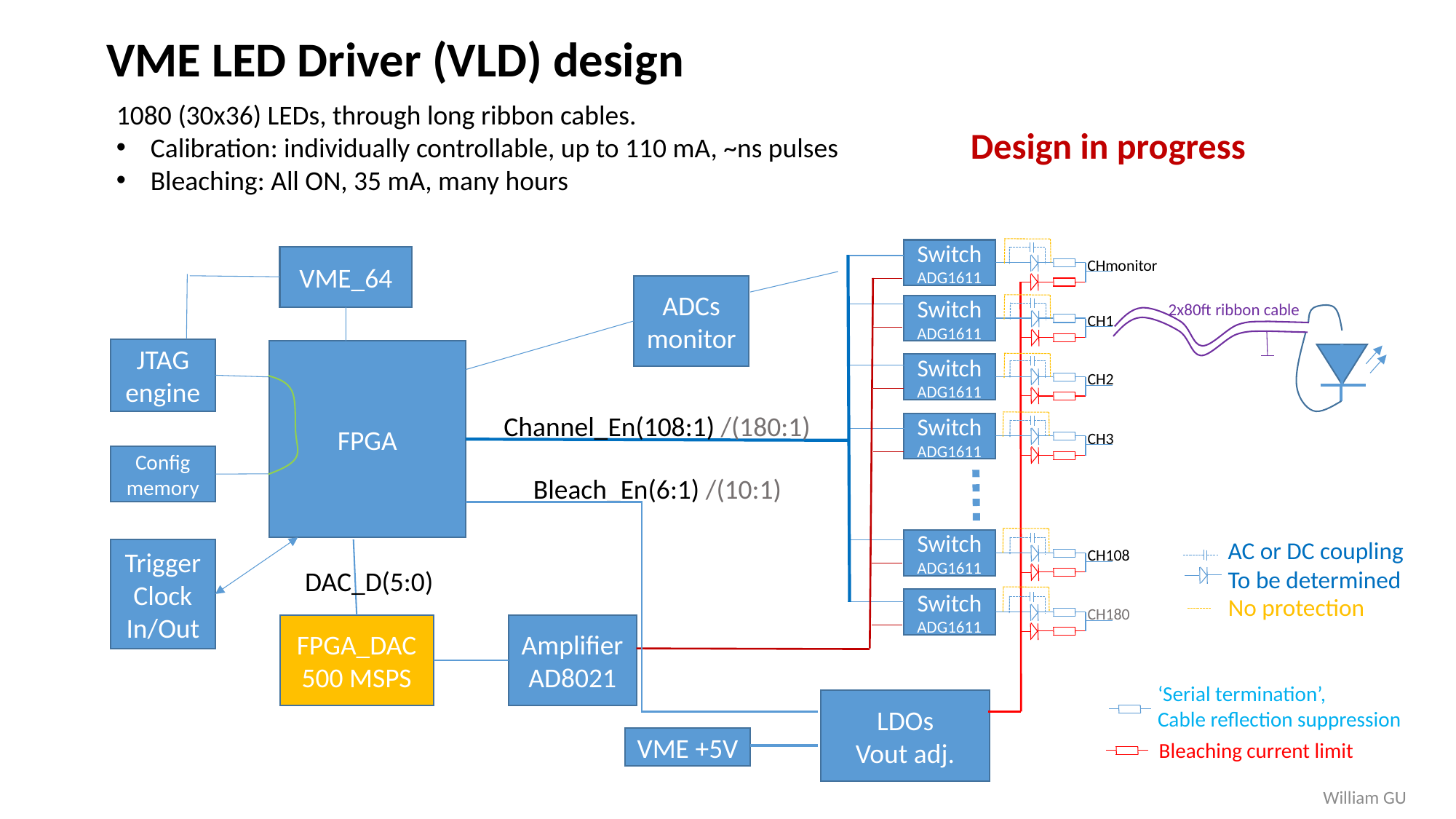

VME LED Driver (VLD) design
1080 (30x36) LEDs, through long ribbon cables.
Calibration: individually controllable, up to 110 mA, ~ns pulses
Bleaching: All ON, 35 mA, many hours
Design in progress
Switch ADG1611
VME_64
CHmonitor
ADCs
monitor
2x80ft ribbon cable
Switch ADG1611

CH1

JTAG
engine
FPGA

Switch ADG1611
CH2

Channel_En(108:1) /(180:1)
Switch ADG1611
CH3
Config
memory
Bleach_En(6:1) /(10:1)
Switch ADG1611
AC or DC coupling
To be determined
Trigger
Clock
In/Out
CH108
DAC_D(5:0)
No protection
Switch ADG1611
CH180
FPGA_DAC
500 MSPS
Amplifier AD8021
‘Serial termination’,
Cable reflection suppression
LDOs
Vout adj.
VME +5V
Bleaching current limit
William GU